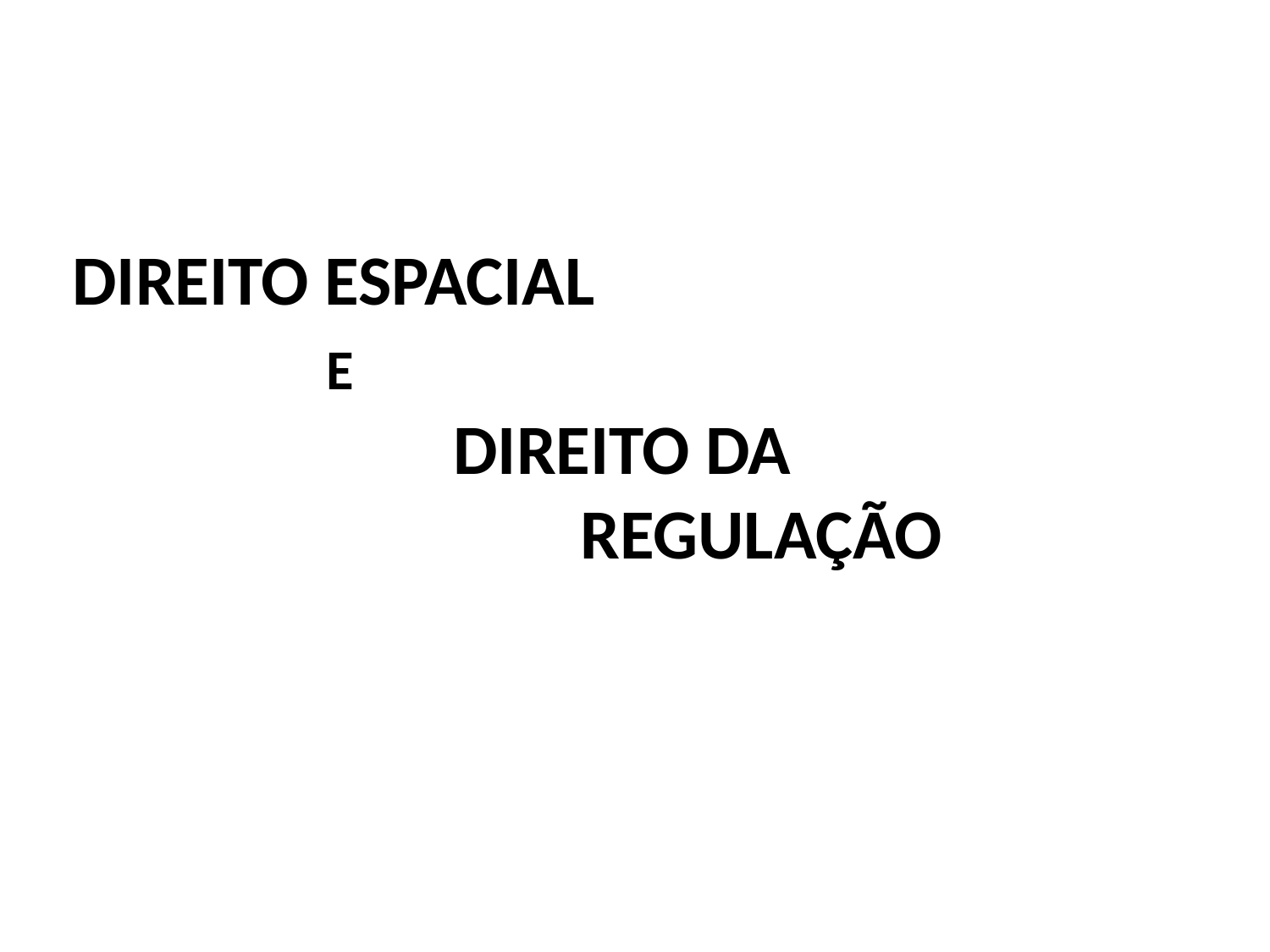

# DIREITO ESPACIAL E DIREITO DA 							REGULAÇÃO